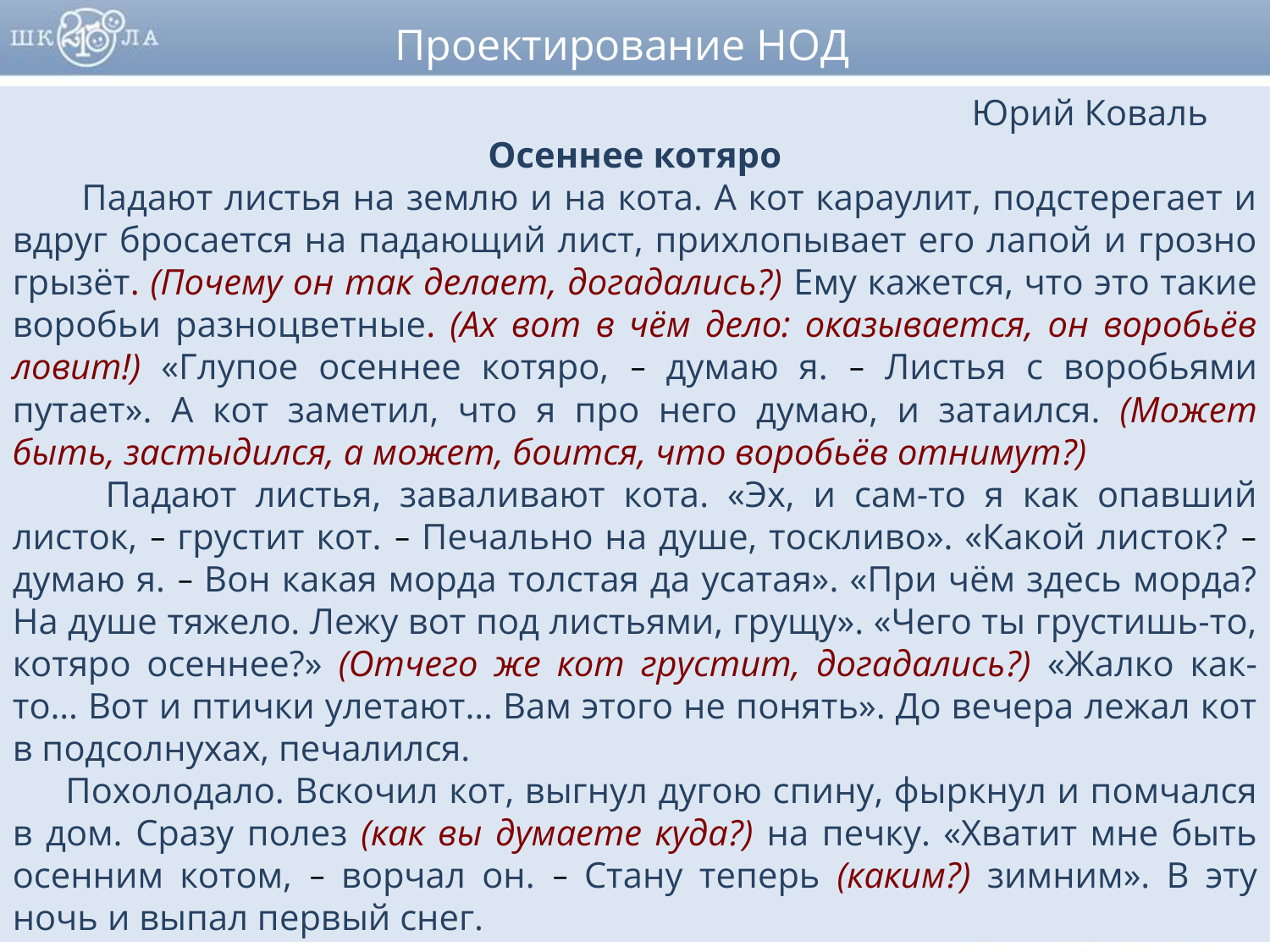

Проектирование НОД
                                                                                                     Юрий Коваль
Осеннее котяро
      Падают листья на землю и на кота. А кот караулит, подстерегает и вдруг бросается на падающий лист, прихлопывает его лапой и грозно грызёт. (Почему он так делает, догадались?) Ему кажется, что это такие воробьи разноцветные. (Ах вот в чём дело: оказывается, он воробьёв ловит!) «Глупое осеннее котяро, – думаю я. – Листья с воробьями путает». А кот заметил, что я про него думаю, и затаился. (Может быть, застыдился, а может, боится, что воробьёв отнимут?)
     Падают листья, заваливают кота. «Эх, и сам-то я как опавший листок, – грустит кот. – Печально на душе, тоскливо». «Какой листок? – думаю я. – Вон какая морда толстая да усатая». «При чём здесь морда? На душе тяжело. Лежу вот под листьями, грущу». «Чего ты грустишь-то, котяро осеннее?» (Отчего же кот грустит, догадались?) «Жалко как-то… Вот и птички улетают… Вам этого не понять». До вечера лежал кот в подсолнухах, печалился.
     Похолодало. Вскочил кот, выгнул дугою спину, фыркнул и помчался в дом. Сразу полез (как вы думаете куда?) на печку. «Хватит мне быть осенним котом, – ворчал он. – Стану теперь (каким?) зимним». В эту ночь и выпал первый снег.